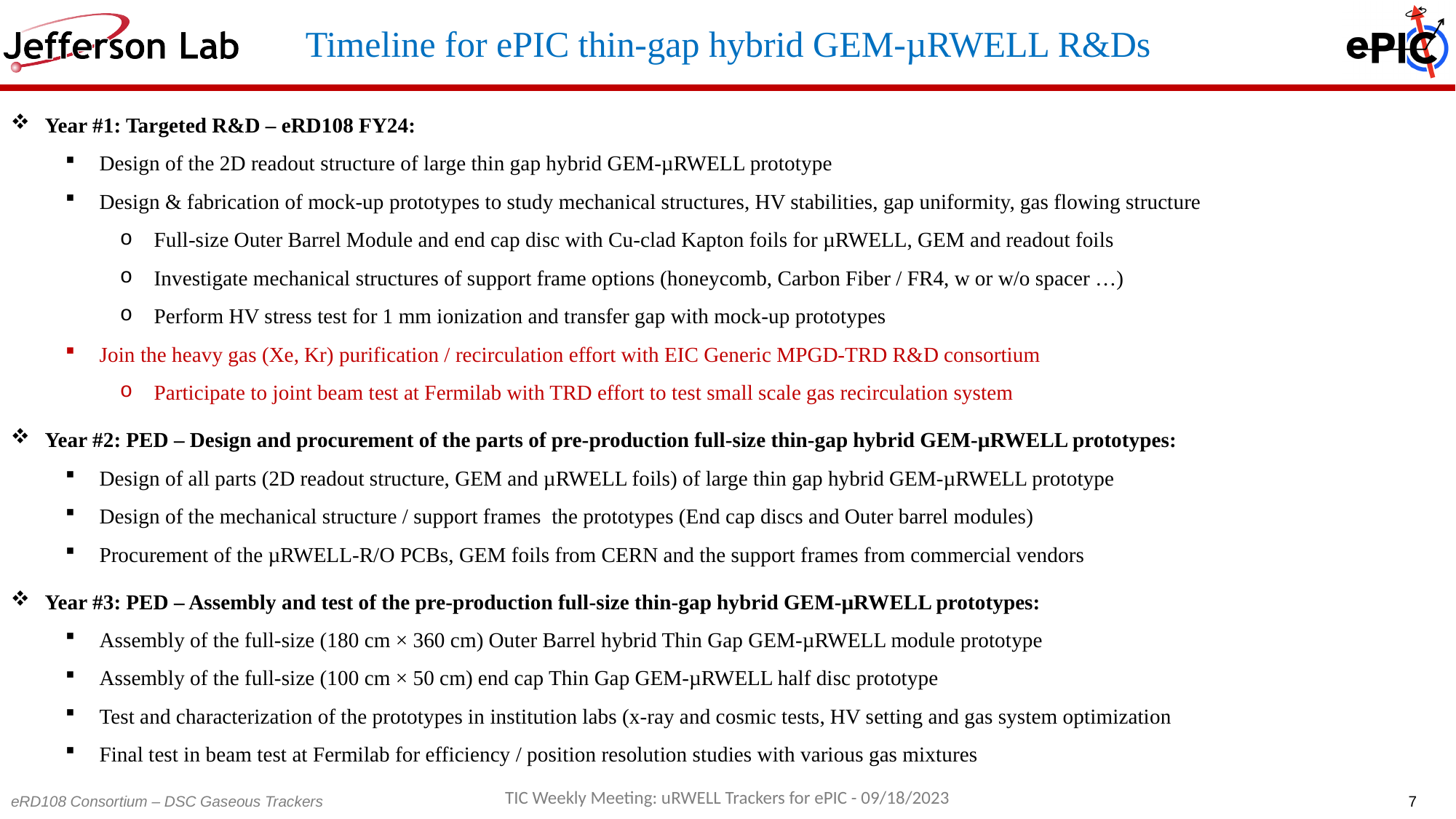

Timeline for ePIC thin-gap hybrid GEM-µRWELL R&Ds
Year #1: Targeted R&D – eRD108 FY24:
Design of the 2D readout structure of large thin gap hybrid GEM-µRWELL prototype
Design & fabrication of mock-up prototypes to study mechanical structures, HV stabilities, gap uniformity, gas flowing structure
Full-size Outer Barrel Module and end cap disc with Cu-clad Kapton foils for µRWELL, GEM and readout foils
Investigate mechanical structures of support frame options (honeycomb, Carbon Fiber / FR4, w or w/o spacer …)
Perform HV stress test for 1 mm ionization and transfer gap with mock-up prototypes
Join the heavy gas (Xe, Kr) purification / recirculation effort with EIC Generic MPGD-TRD R&D consortium
Participate to joint beam test at Fermilab with TRD effort to test small scale gas recirculation system
Year #2: PED – Design and procurement of the parts of pre-production full-size thin-gap hybrid GEM-µRWELL prototypes:
Design of all parts (2D readout structure, GEM and µRWELL foils) of large thin gap hybrid GEM-µRWELL prototype
Design of the mechanical structure / support frames  the prototypes (End cap discs and Outer barrel modules)
Procurement of the µRWELL-R/O PCBs, GEM foils from CERN and the support frames from commercial vendors
Year #3: PED – Assembly and test of the pre-production full-size thin-gap hybrid GEM-µRWELL prototypes:
Assembly of the full-size (180 cm × 360 cm) Outer Barrel hybrid Thin Gap GEM-µRWELL module prototype
Assembly of the full-size (100 cm × 50 cm) end cap Thin Gap GEM-µRWELL half disc prototype
Test and characterization of the prototypes in institution labs (x-ray and cosmic tests, HV setting and gas system optimization
Final test in beam test at Fermilab for efficiency / position resolution studies with various gas mixtures
TIC Weekly Meeting: uRWELL Trackers for ePIC - 09/18/2023